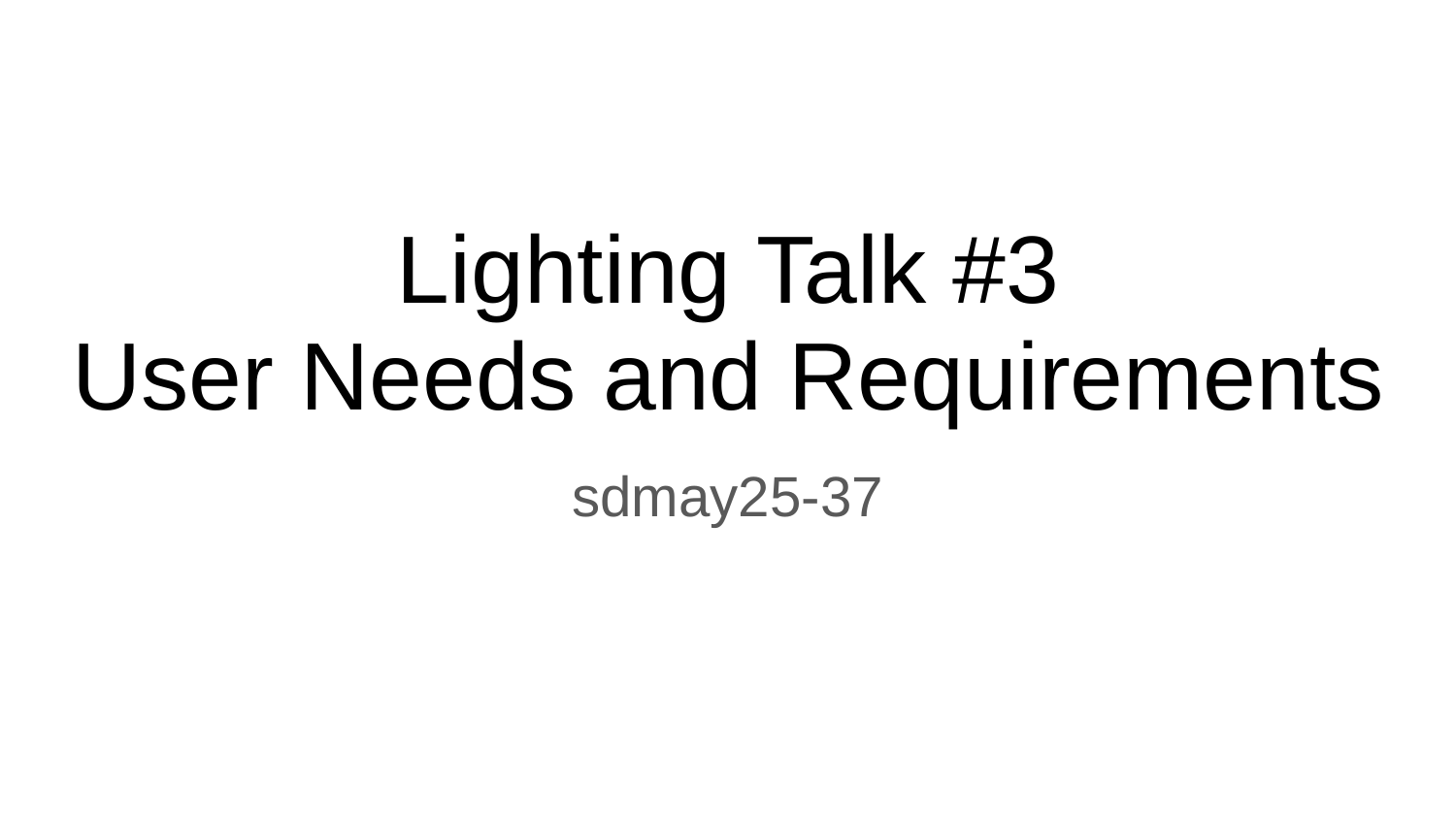

# Lighting Talk #3
User Needs and Requirements
sdmay25-37